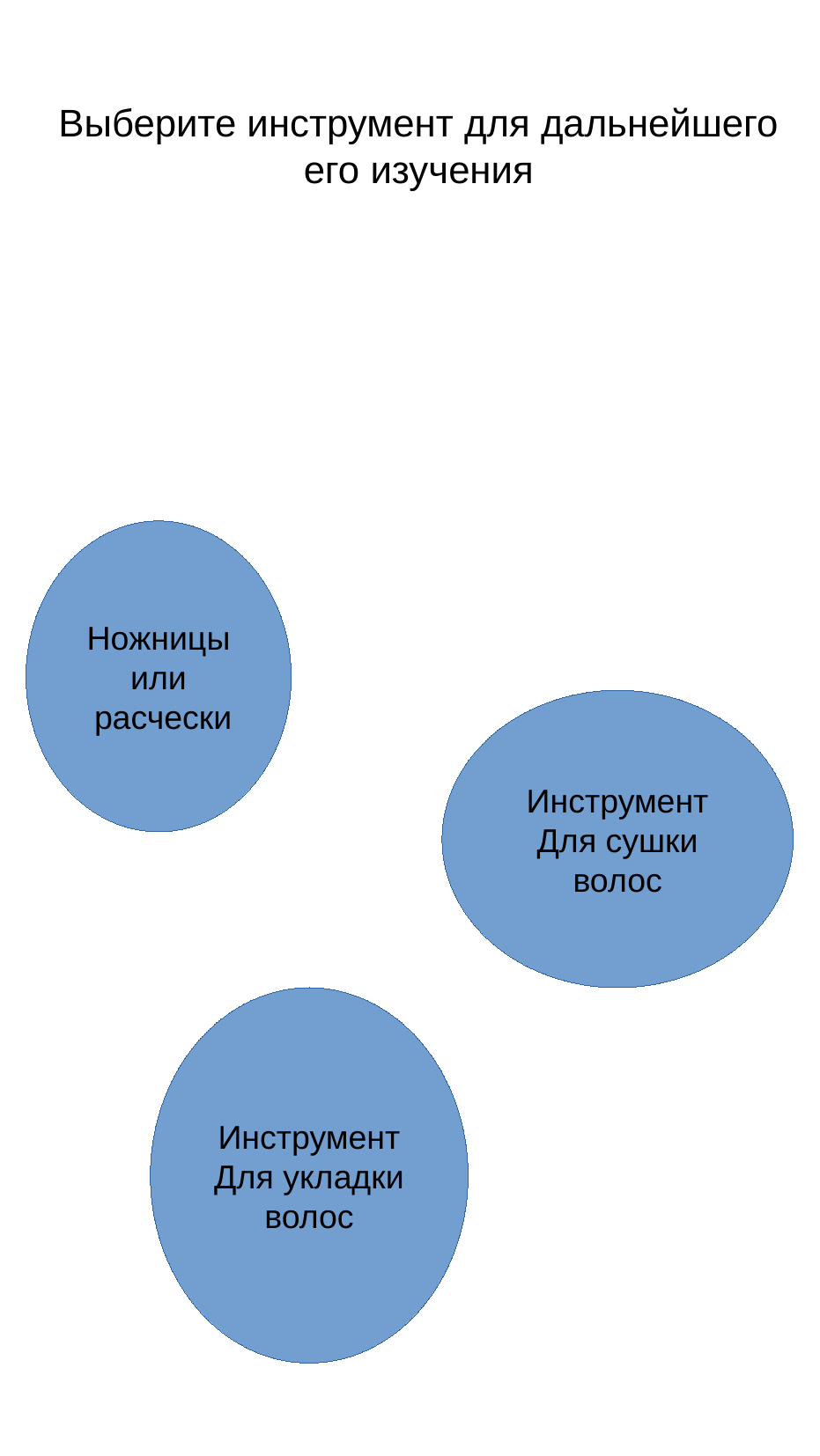

Выберите инструмент для дальнейшего его изучения
Ножницы
или
 расчески
Инструмент
Для сушки волос
Инструмент
Для укладки волос